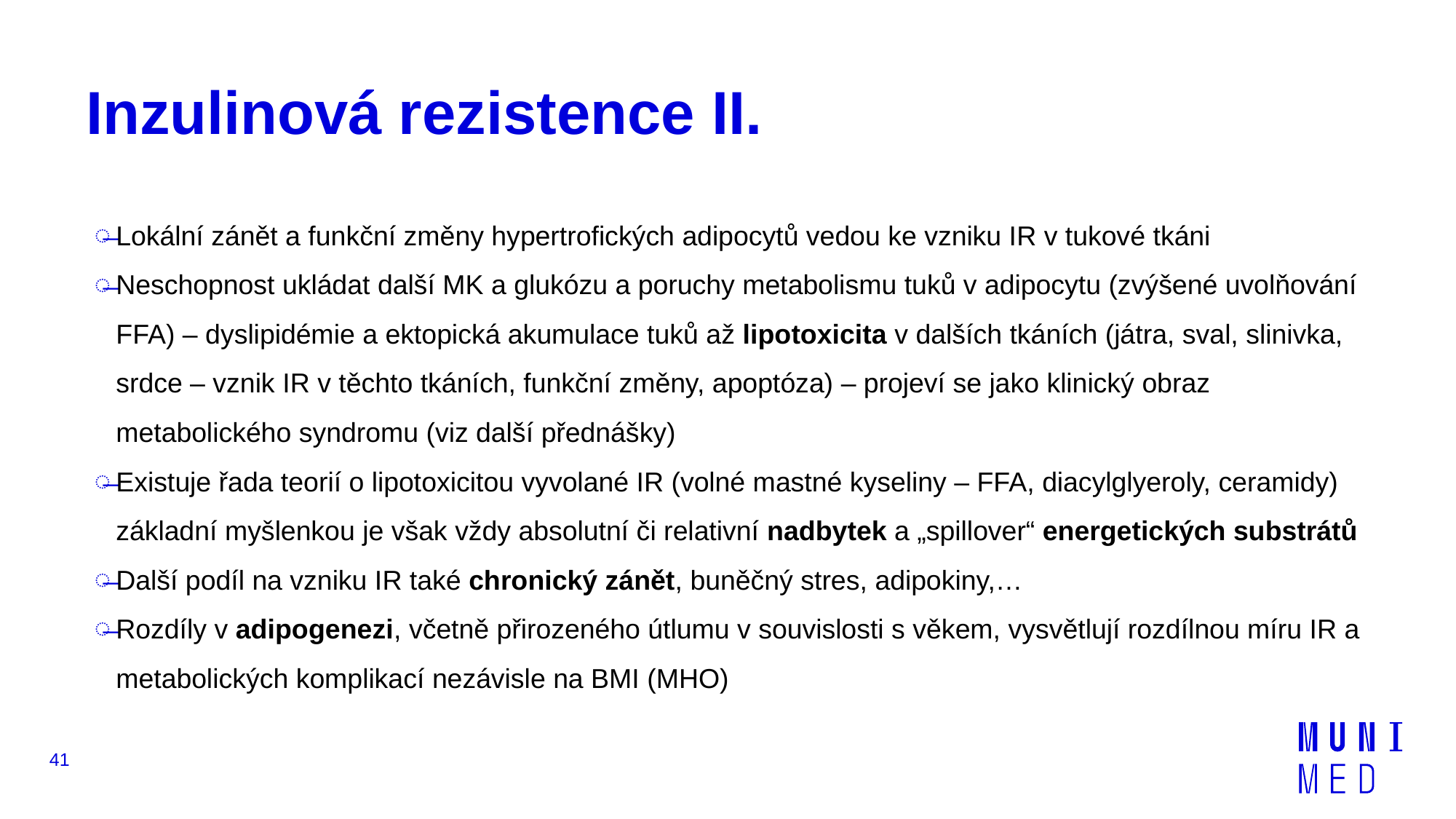

# Inzulinová rezistence II.
Lokální zánět a funkční změny hypertrofických adipocytů vedou ke vzniku IR v tukové tkáni
Neschopnost ukládat další MK a glukózu a poruchy metabolismu tuků v adipocytu (zvýšené uvolňování FFA) – dyslipidémie a ektopická akumulace tuků až lipotoxicita v dalších tkáních (játra, sval, slinivka, srdce – vznik IR v těchto tkáních, funkční změny, apoptóza) – projeví se jako klinický obraz metabolického syndromu (viz další přednášky)
Existuje řada teorií o lipotoxicitou vyvolané IR (volné mastné kyseliny – FFA, diacylglyeroly, ceramidy) základní myšlenkou je však vždy absolutní či relativní nadbytek a „spillover“ energetických substrátů
Další podíl na vzniku IR také chronický zánět, buněčný stres, adipokiny,…
Rozdíly v adipogenezi, včetně přirozeného útlumu v souvislosti s věkem, vysvětlují rozdílnou míru IR a metabolických komplikací nezávisle na BMI (MHO)
41